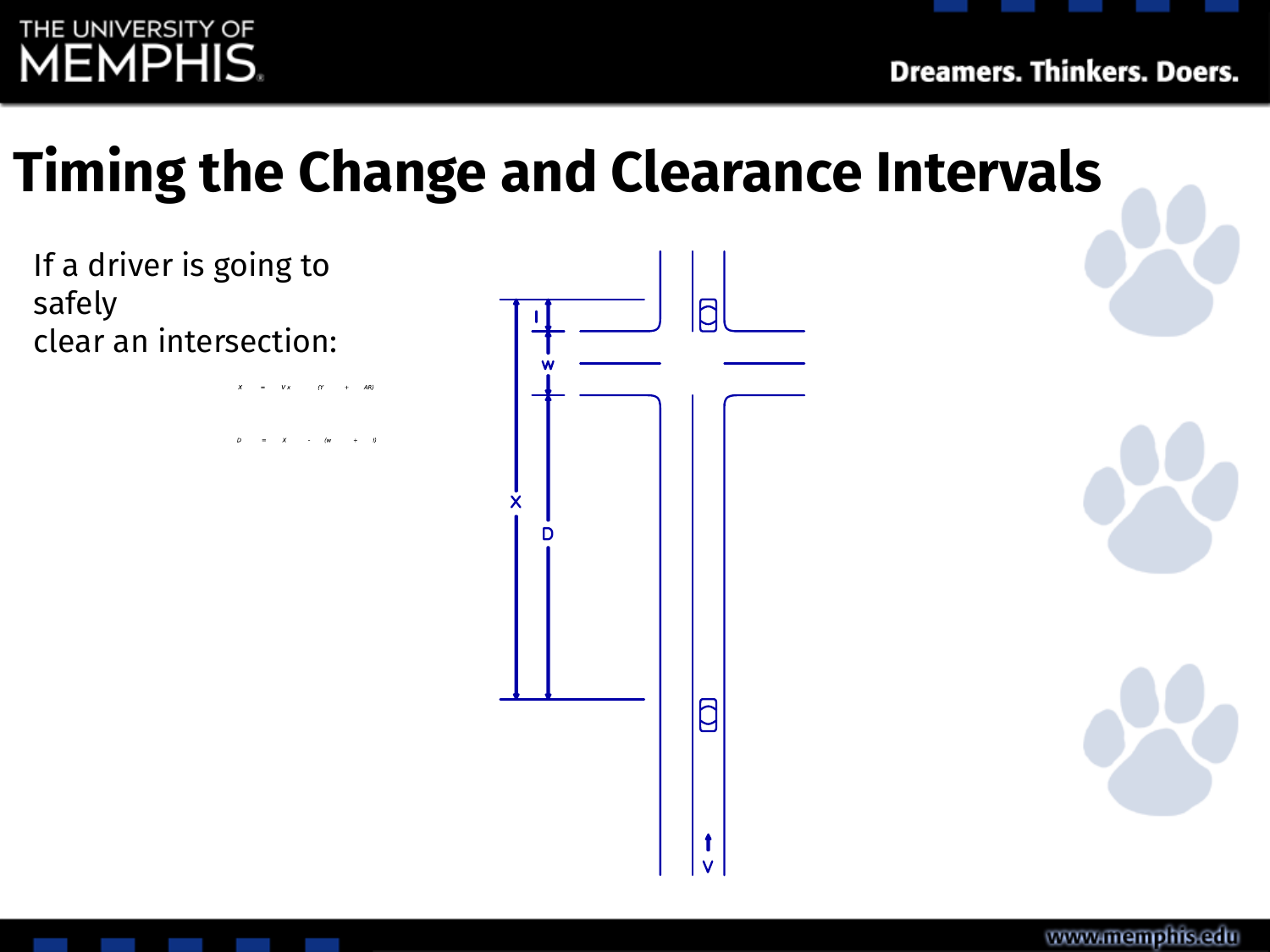

Timing the Change and Clearance Intervals
If a driver is going to safely
clear an intersection: